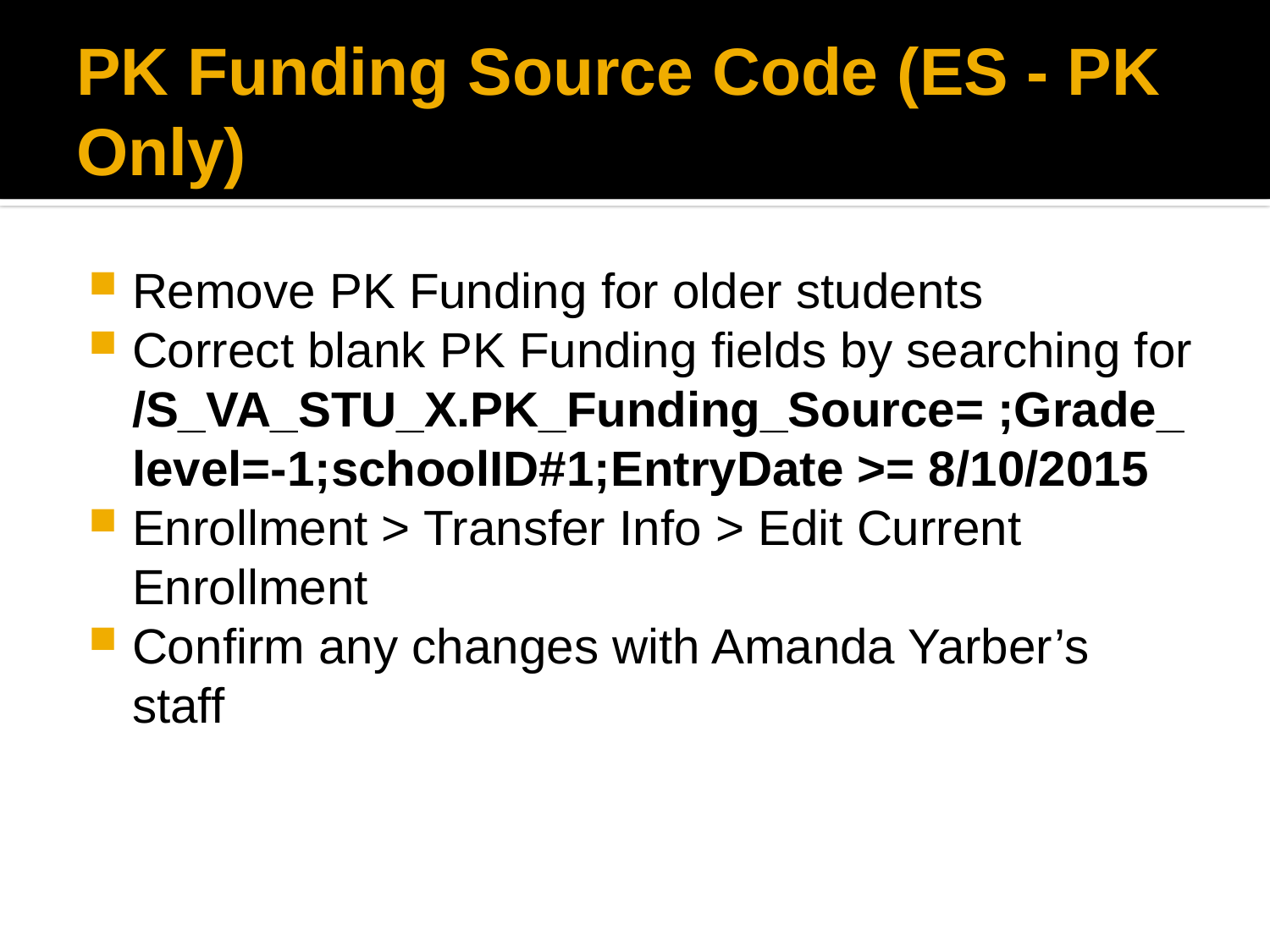

# PK Funding Source Code (ES - PK Only)
Remove PK Funding for older students
Correct blank PK Funding fields by searching for /S_VA_STU_X.PK_Funding_Source= ;Grade_level=-1;schoolID#1;EntryDate >= 8/10/2015
Enrollment > Transfer Info > Edit Current Enrollment
Confirm any changes with Amanda Yarber’s staff